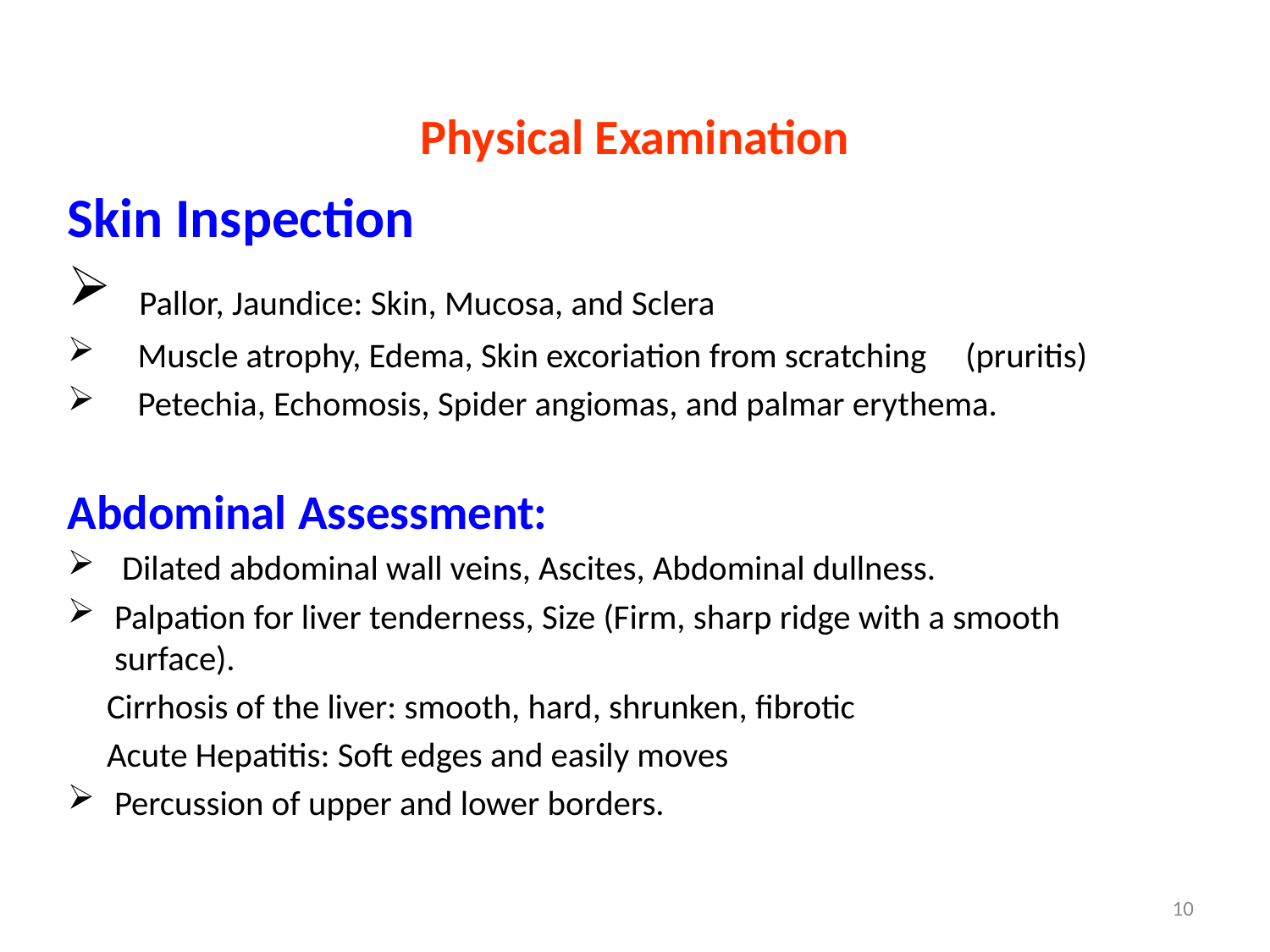

# Physical Examination
Skin Inspection
  Pallor, Jaundice: Skin, Mucosa, and Sclera
   Muscle atrophy, Edema, Skin excoriation from scratching     (pruritis)
   Petechia, Echomosis, Spider angiomas, and palmar erythema.

Abdominal Assessment:
 Dilated abdominal wall veins, Ascites, Abdominal dullness.
Palpation for liver tenderness, Size (Firm, sharp ridge with a smooth surface).
     Cirrhosis of the liver: smooth, hard, shrunken, fibrotic
     Acute Hepatitis: Soft edges and easily moves
Percussion of upper and lower borders.
10